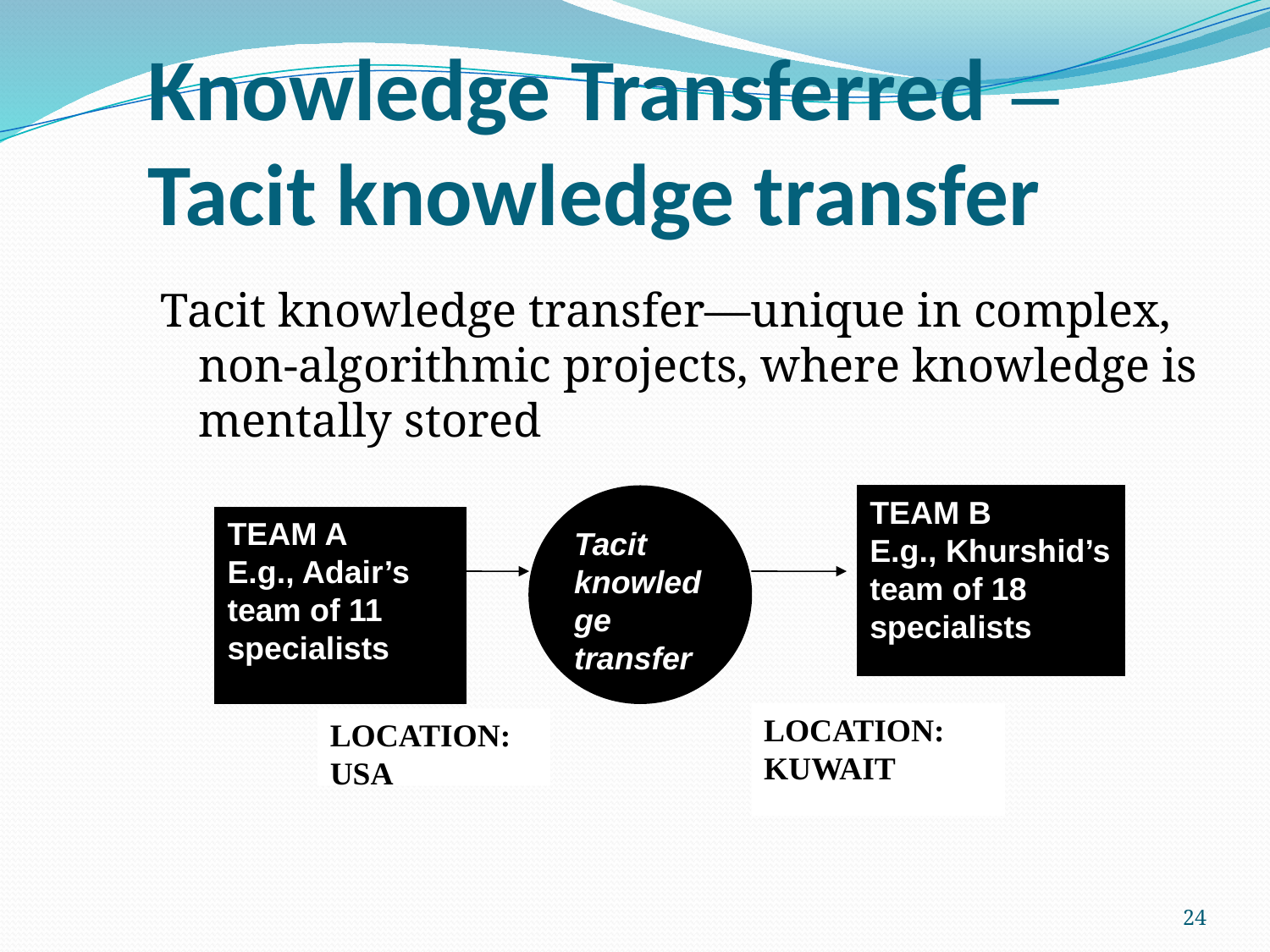

# Knowledge Transferred — Tacit knowledge transfer
Tacit knowledge transfer—unique in complex, non-algorithmic projects, where knowledge is mentally stored
Tacit knowledge transfer
TEAM B
E.g., Khurshid’s team of 18 specialists
TEAM A
E.g., Adair’s team of 11 specialists

LOCATION: KUWAIT
LOCATION: USA
24